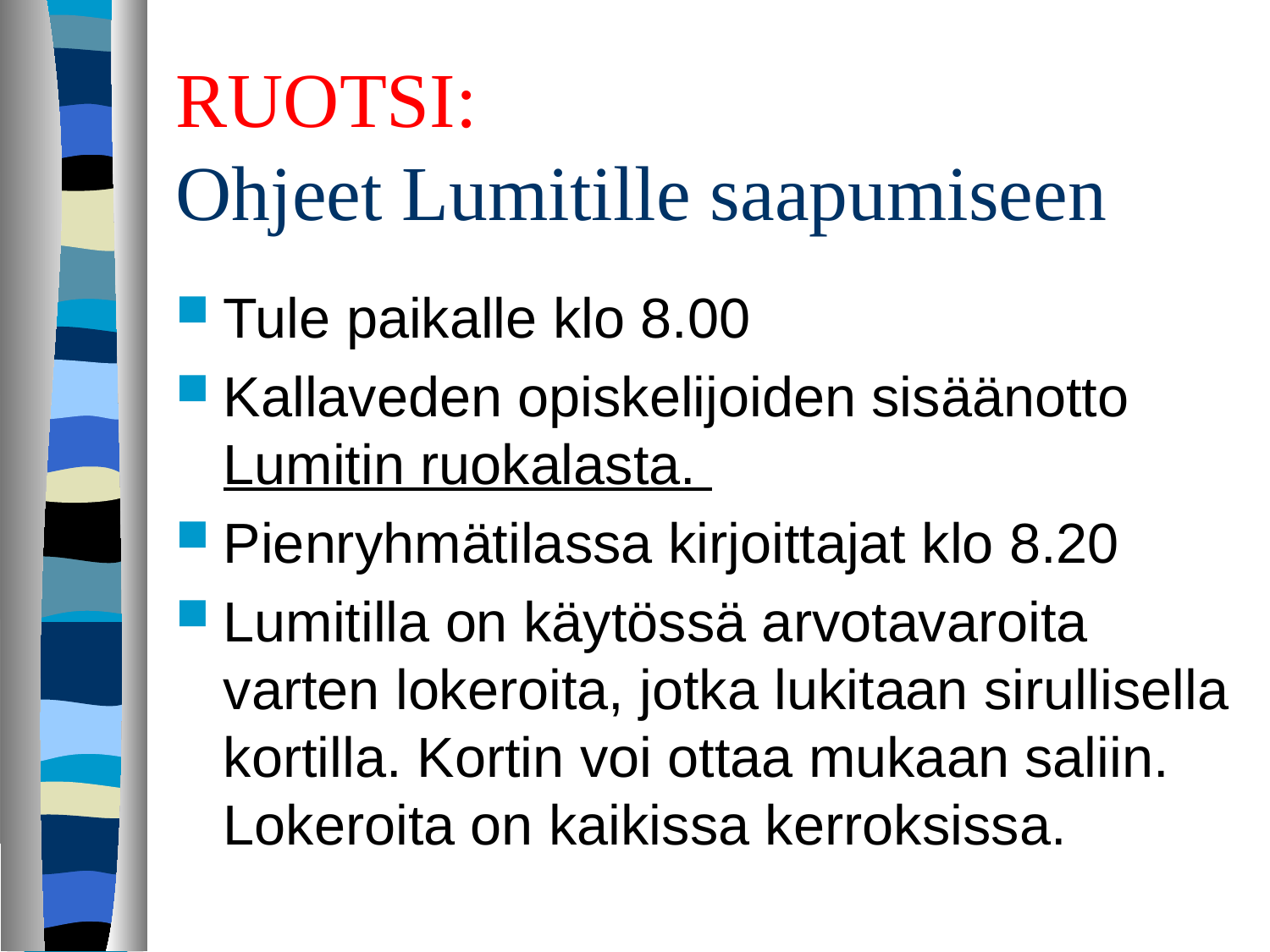

# RUOTSI: Ohjeet Lumitille saapumiseen
Tule paikalle klo 8.00
Kallaveden opiskelijoiden sisäänotto Lumitin ruokalasta.
Pienryhmätilassa kirjoittajat klo 8.20
Lumitilla on käytössä arvotavaroita varten lokeroita, jotka lukitaan sirullisella kortilla. Kortin voi ottaa mukaan saliin. Lokeroita on kaikissa kerroksissa.